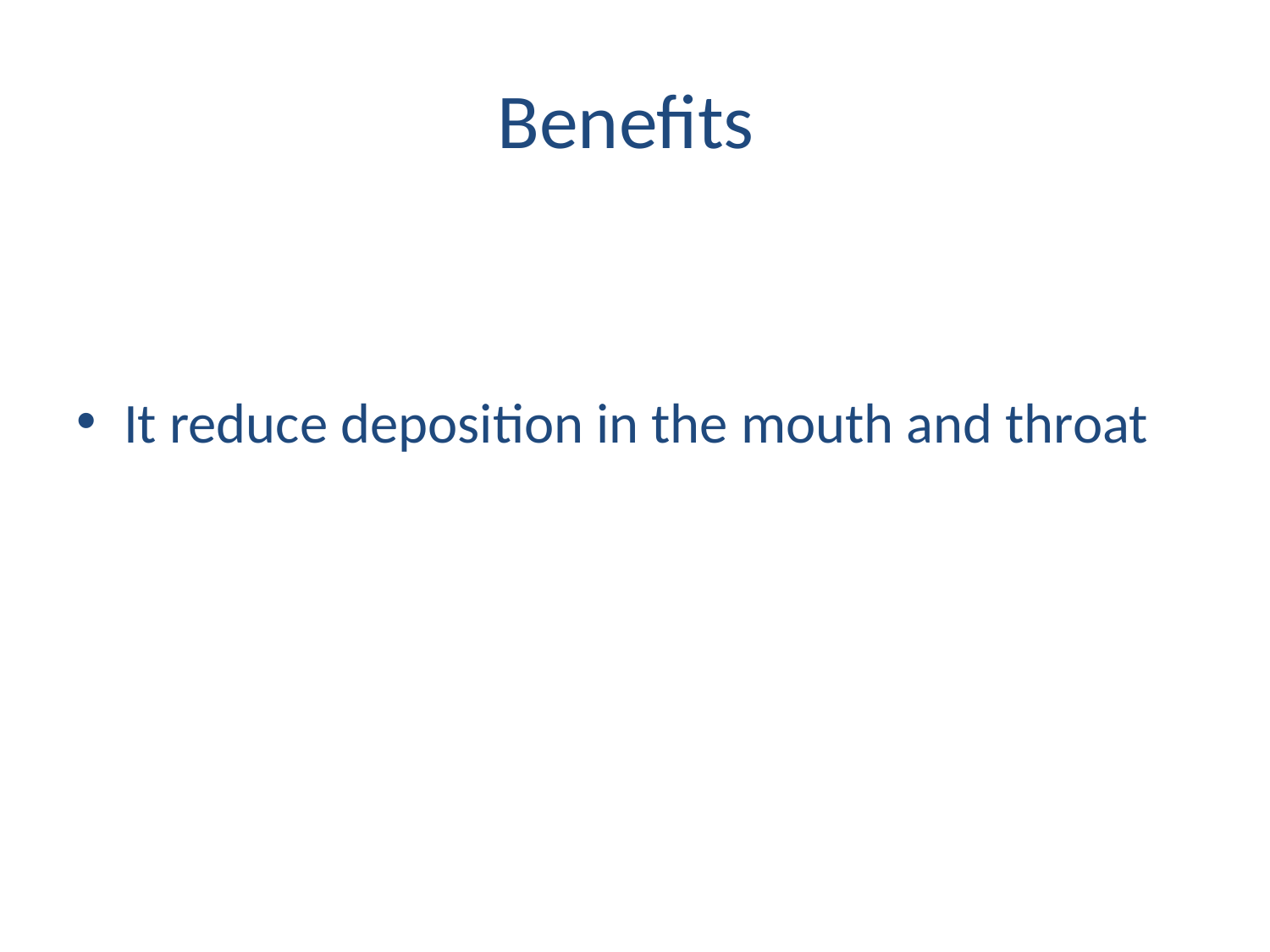

# Benefits

It reduce deposition in the mouth and throat